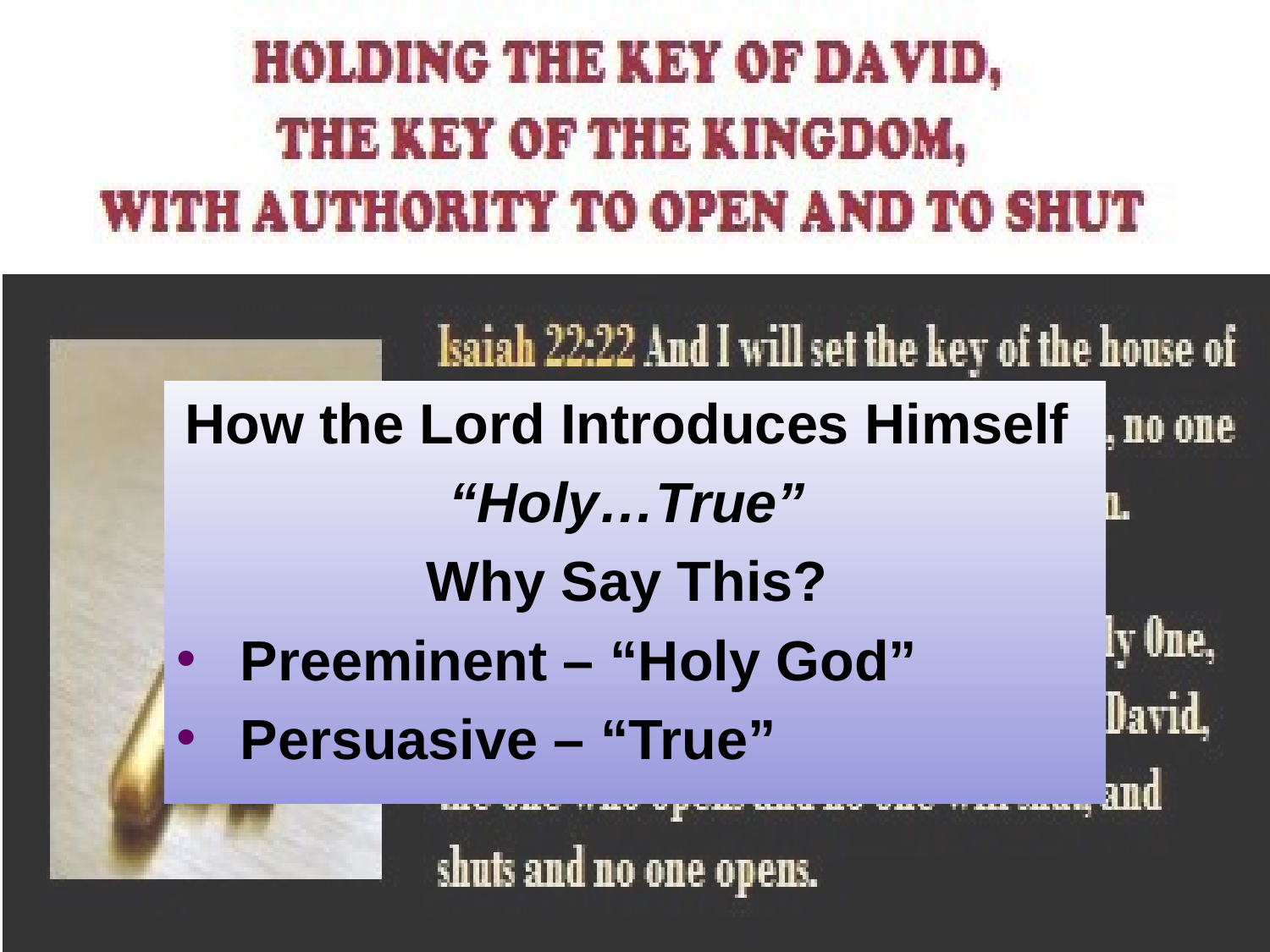

How the Lord Introduces Himself
“Holy…True”
Why Say This?
Preeminent – “Holy God”
Persuasive – “True”